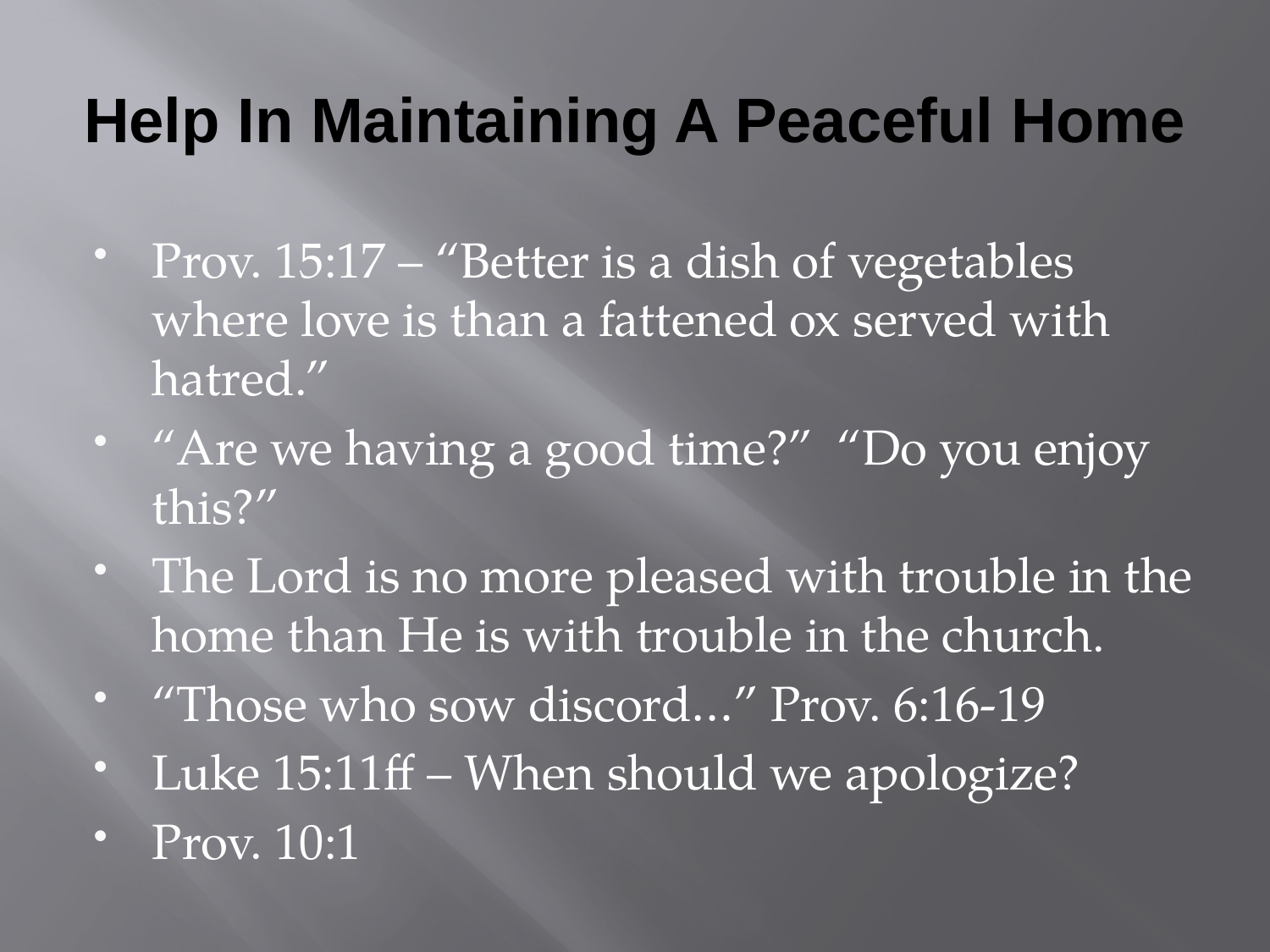

# Help In Maintaining A Peaceful Home
Prov. 15:17 – “Better is a dish of vegetables where love is than a fattened ox served with hatred.”
“Are we having a good time?”  “Do you enjoy this?”
The Lord is no more pleased with trouble in the home than He is with trouble in the church.
“Those who sow discord…” Prov. 6:16-19
Luke 15:11ff – When should we apologize?
Prov. 10:1